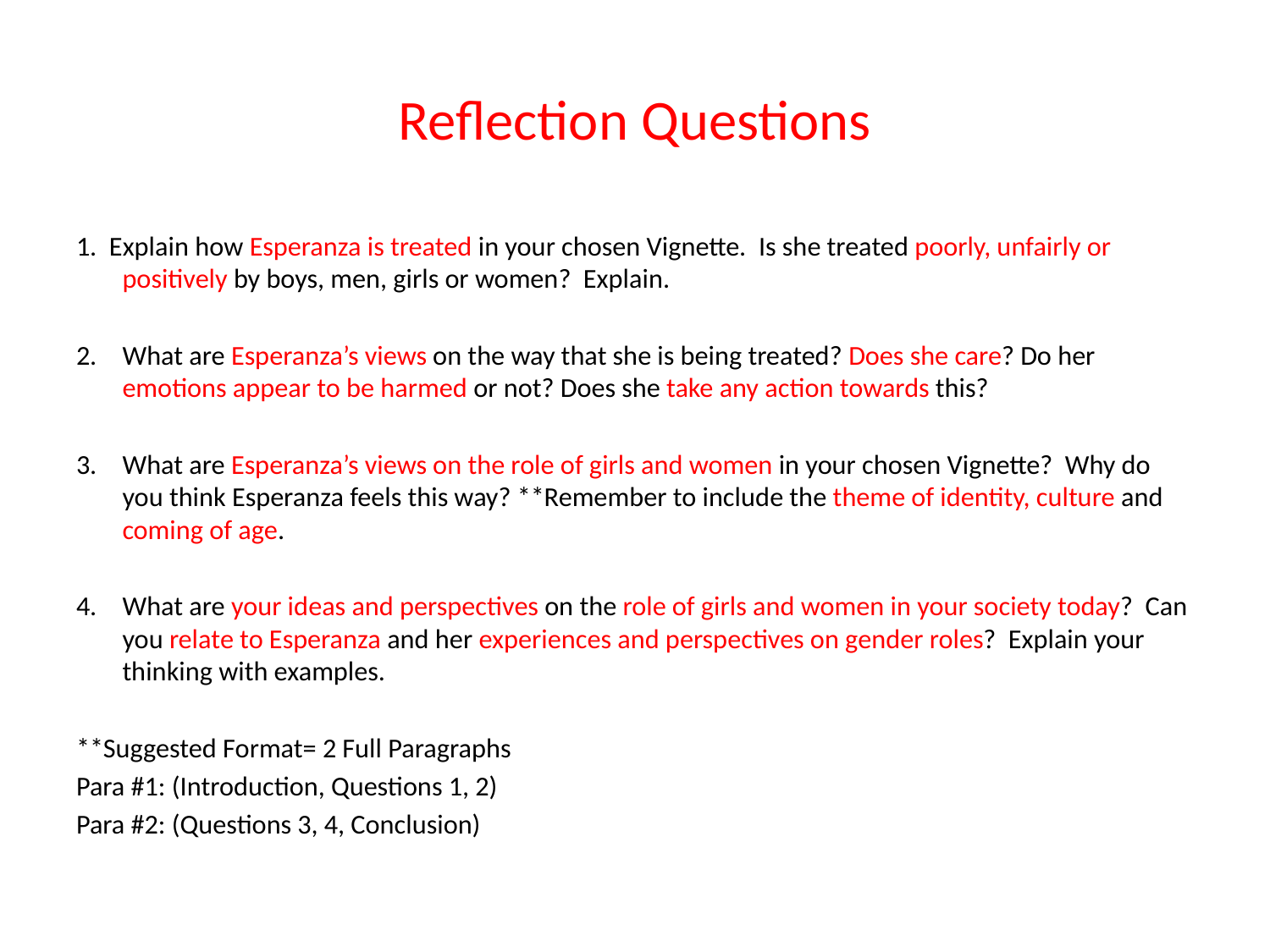

# Reflection Questions
1.  Explain how Esperanza is treated in your chosen Vignette.  Is she treated poorly, unfairly or positively by boys, men, girls or women?  Explain.

What are Esperanza’s views on the way that she is being treated? Does she care? Do her emotions appear to be harmed or not? Does she take any action towards this?

What are Esperanza’s views on the role of girls and women in your chosen Vignette?  Why do you think Esperanza feels this way? **Remember to include the theme of identity, culture and coming of age.

What are your ideas and perspectives on the role of girls and women in your society today?  Can you relate to Esperanza and her experiences and perspectives on gender roles?  Explain your thinking with examples.

**Suggested Format= 2 Full Paragraphs
Para #1: (Introduction, Questions 1, 2)
Para #2: (Questions 3, 4, Conclusion)